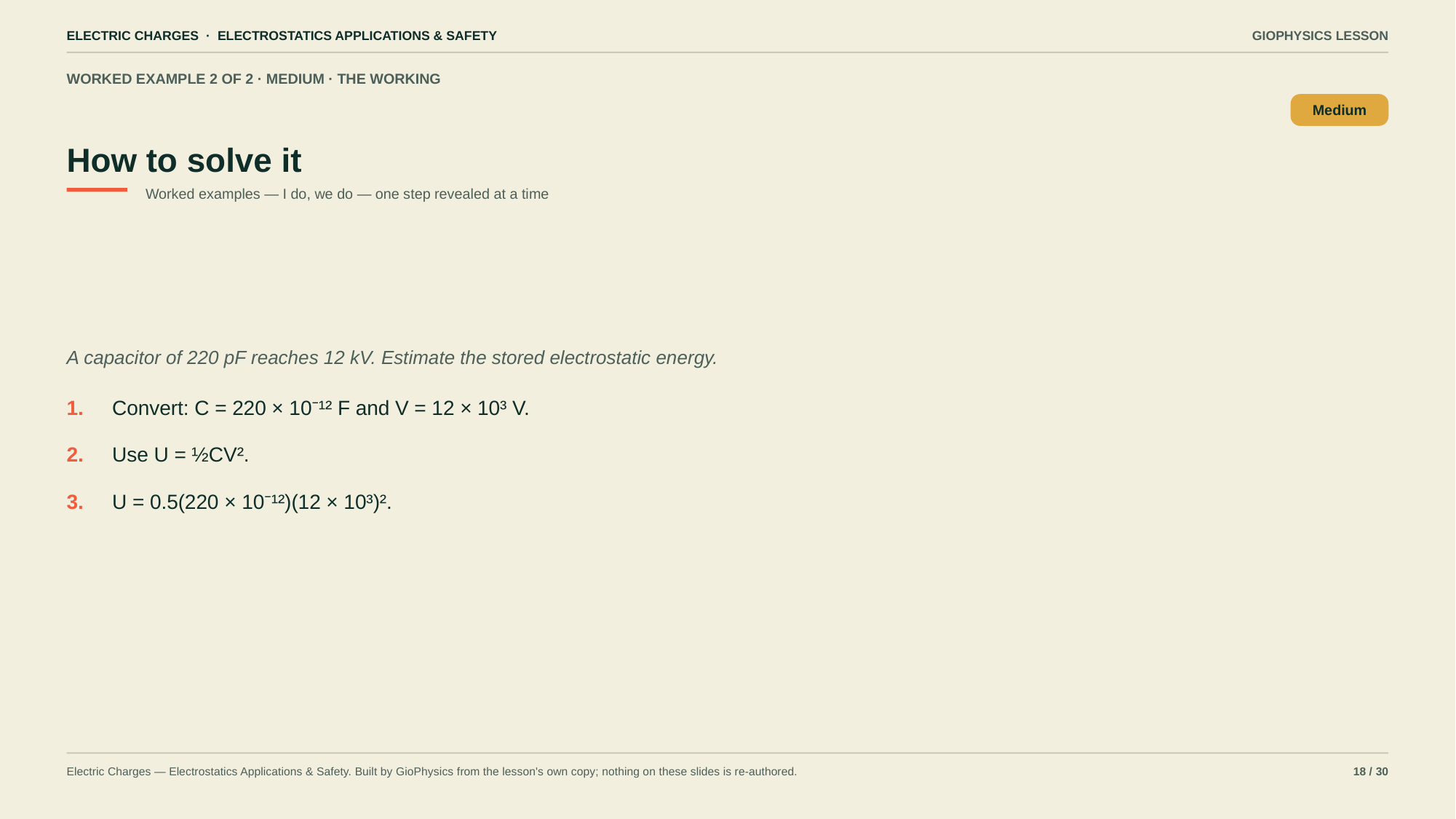

ELECTRIC CHARGES  ·  ELECTROSTATICS APPLICATIONS & SAFETY
GIOPHYSICS LESSON

WORKED EXAMPLE 2 OF 2 · MEDIUM · THE WORKING
How to solve it

Medium
Worked examples — I do, we do — one step revealed at a time

A capacitor of 220 pF reaches 12 kV. Estimate the stored electrostatic energy.
1.
Convert: C = 220 × 10⁻¹² F and V = 12 × 10³ V.
2.
Use U = ½CV².
3.
U = 0.5(220 × 10⁻¹²)(12 × 10³)².

Electric Charges — Electrostatics Applications & Safety. Built by GioPhysics from the lesson's own copy; nothing on these slides is re-authored.
18 / 30